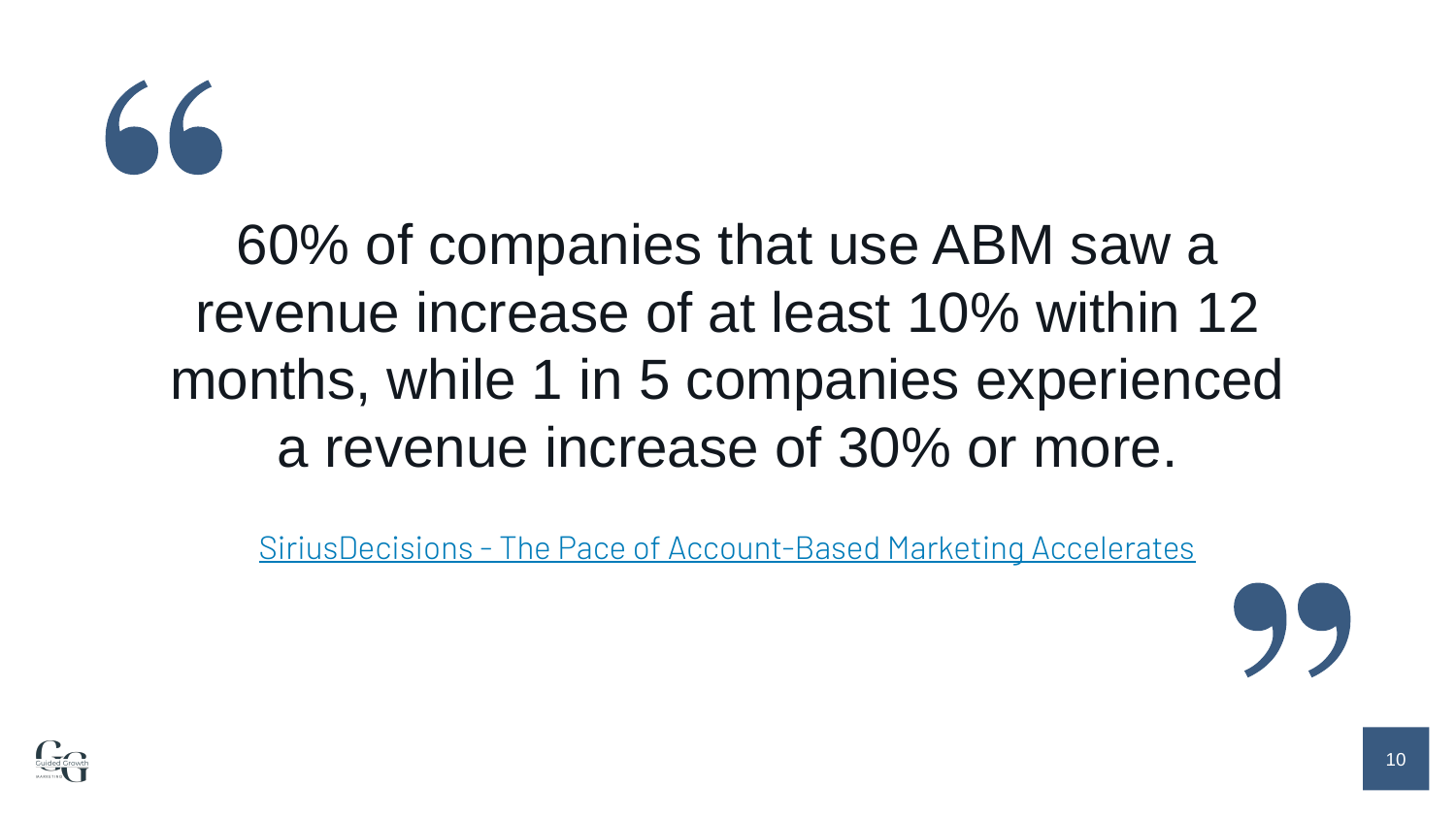

# 60% of companies that use ABM saw a revenue increase of at least 10% within 12 months, while 1 in 5 companies experienced a revenue increase of 30% or more.
SiriusDecisions - The Pace of Account-Based Marketing Accelerates
10